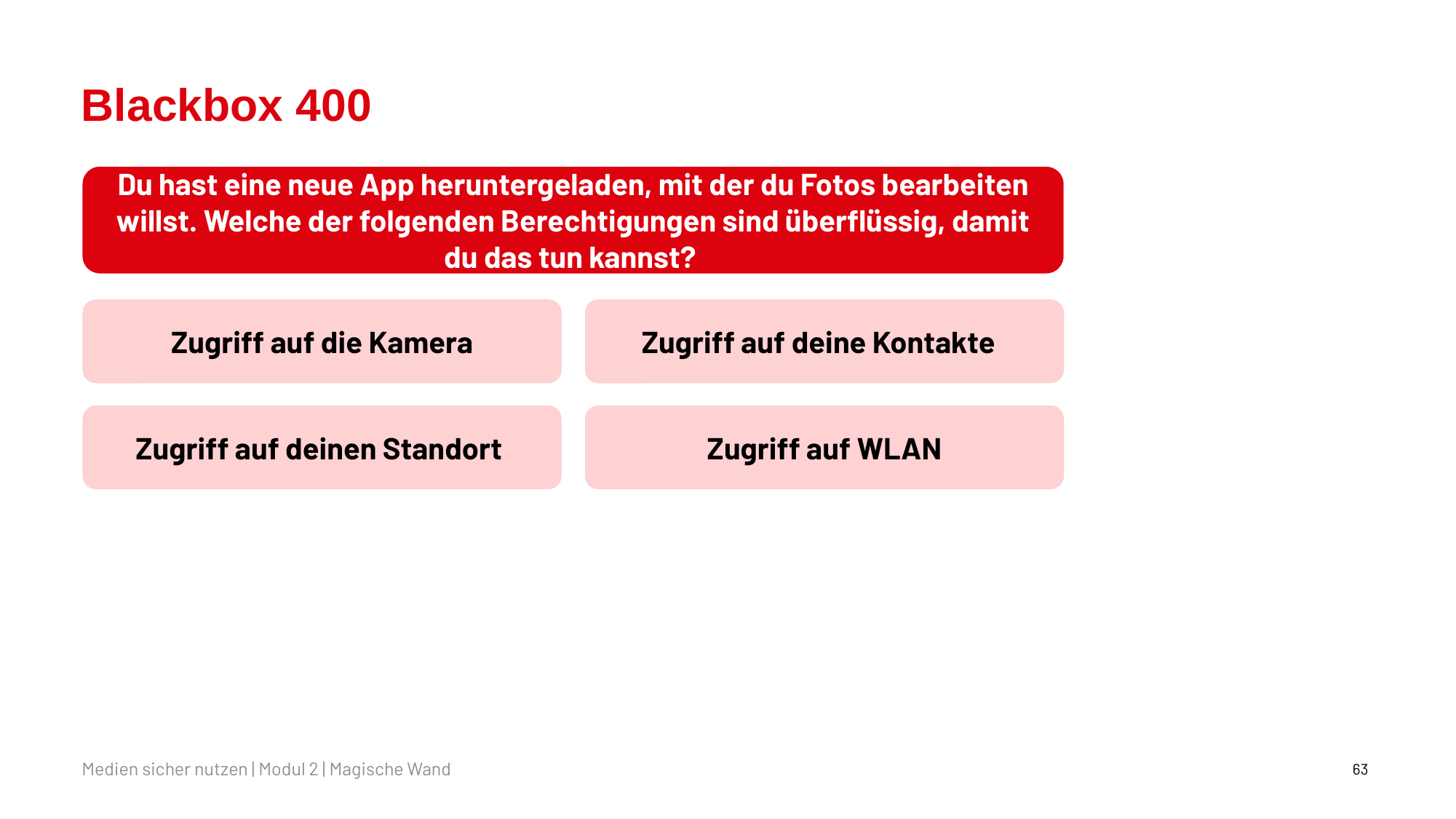

# Blackbox 400
Du hast eine neue App heruntergeladen, mit der du Fotos bearbeiten willst. Welche der folgenden Berechtigungen sind überflüssig, damit du das tun kannst?
Zugriff auf die Kamera
Zugriff auf deine Kontakte
Zugriff auf deinen Standort
Zugriff auf WLAN
63
Medien sicher nutzen | Modul 2 | Magische Wand